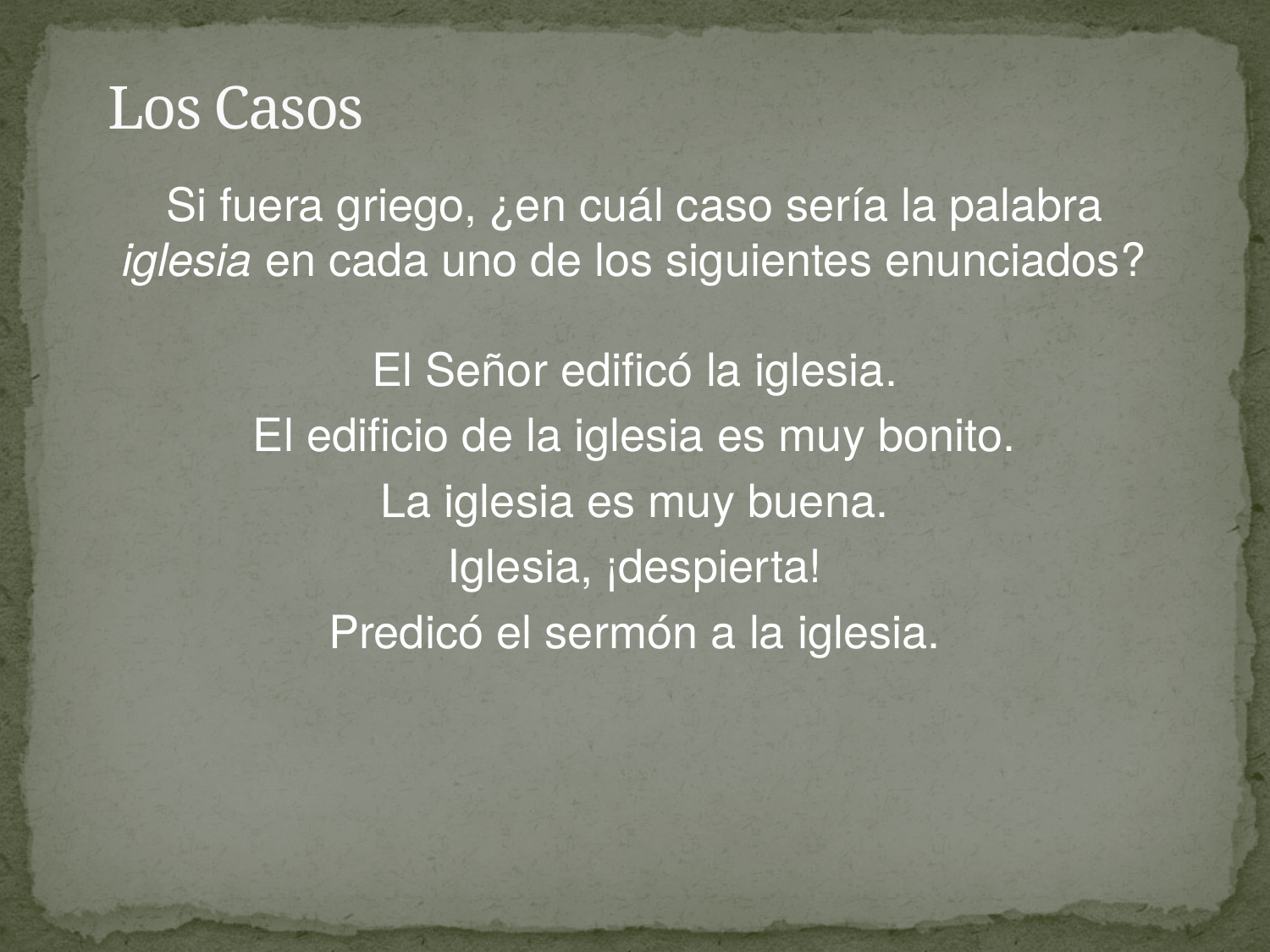

# Los Casos
Si fuera griego, ¿en cuál caso sería la palabra iglesia en cada uno de los siguientes enunciados?

El Señor edificó la iglesia.
El edificio de la iglesia es muy bonito.
La iglesia es muy buena.
Iglesia, ¡despierta!
Predicó el sermón a la iglesia.